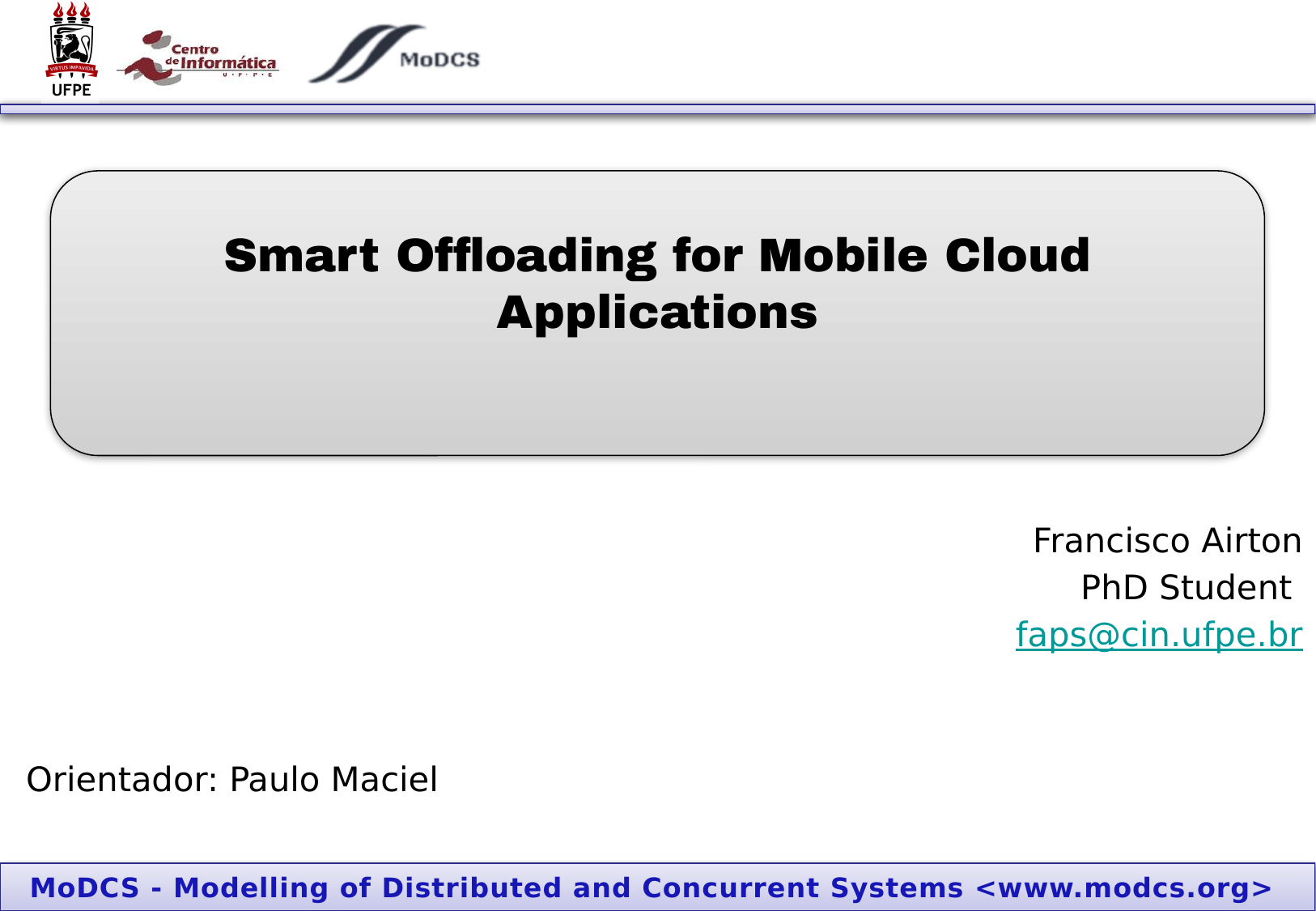

# Smart Offloading for Mobile Cloud Applications
Francisco Airton
PhD Student
faps@cin.ufpe.br

Orientador: Paulo Maciel